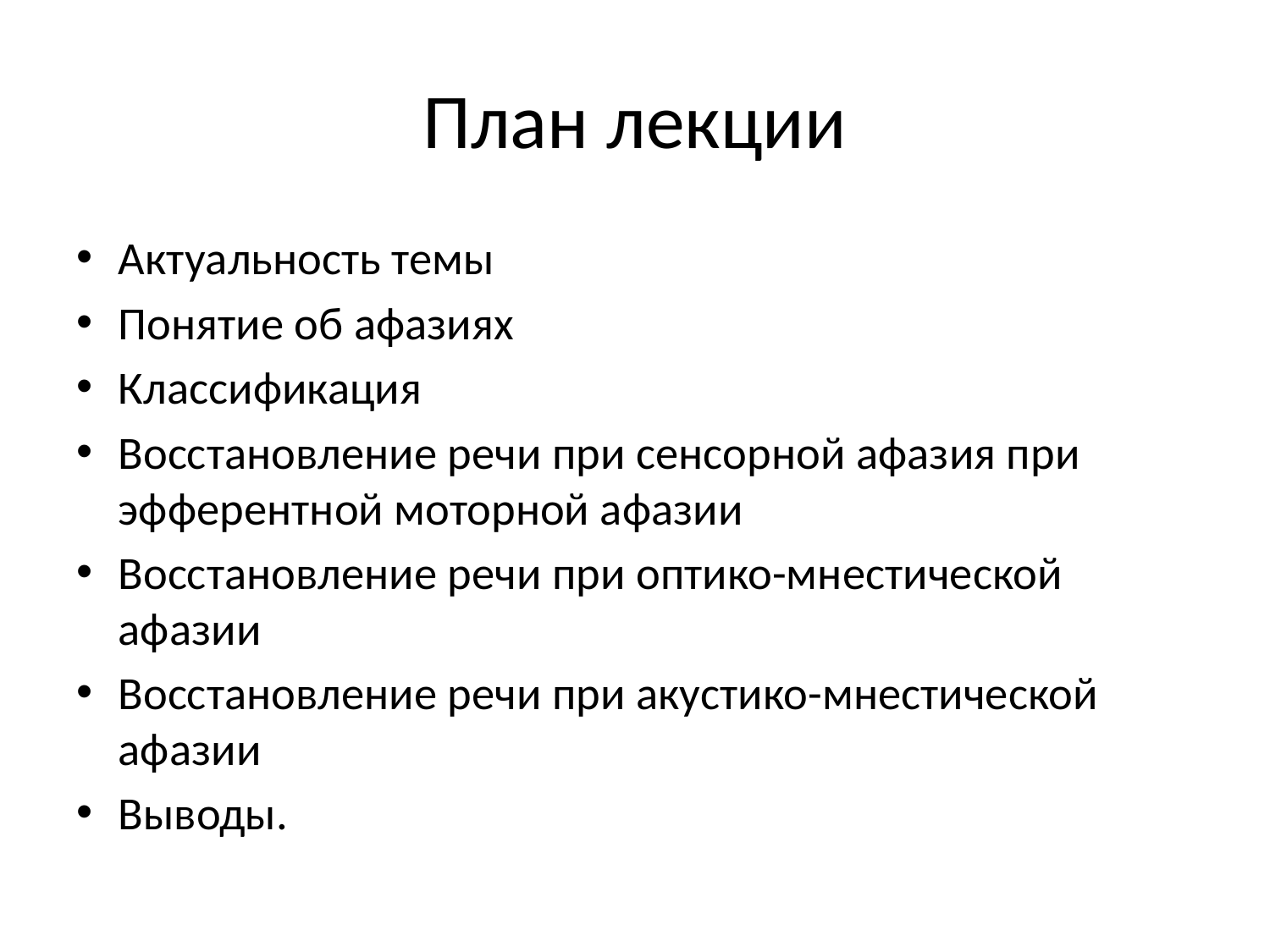

# План лекции
Актуальность темы
Понятие об афазиях
Классификация
Восстановление речи при сенсорной афазия при эфферентной моторной афазии
Восстановление речи при оптико-мнестической афазии
Восстановление речи при акустико-мнестической афазии
Выводы.